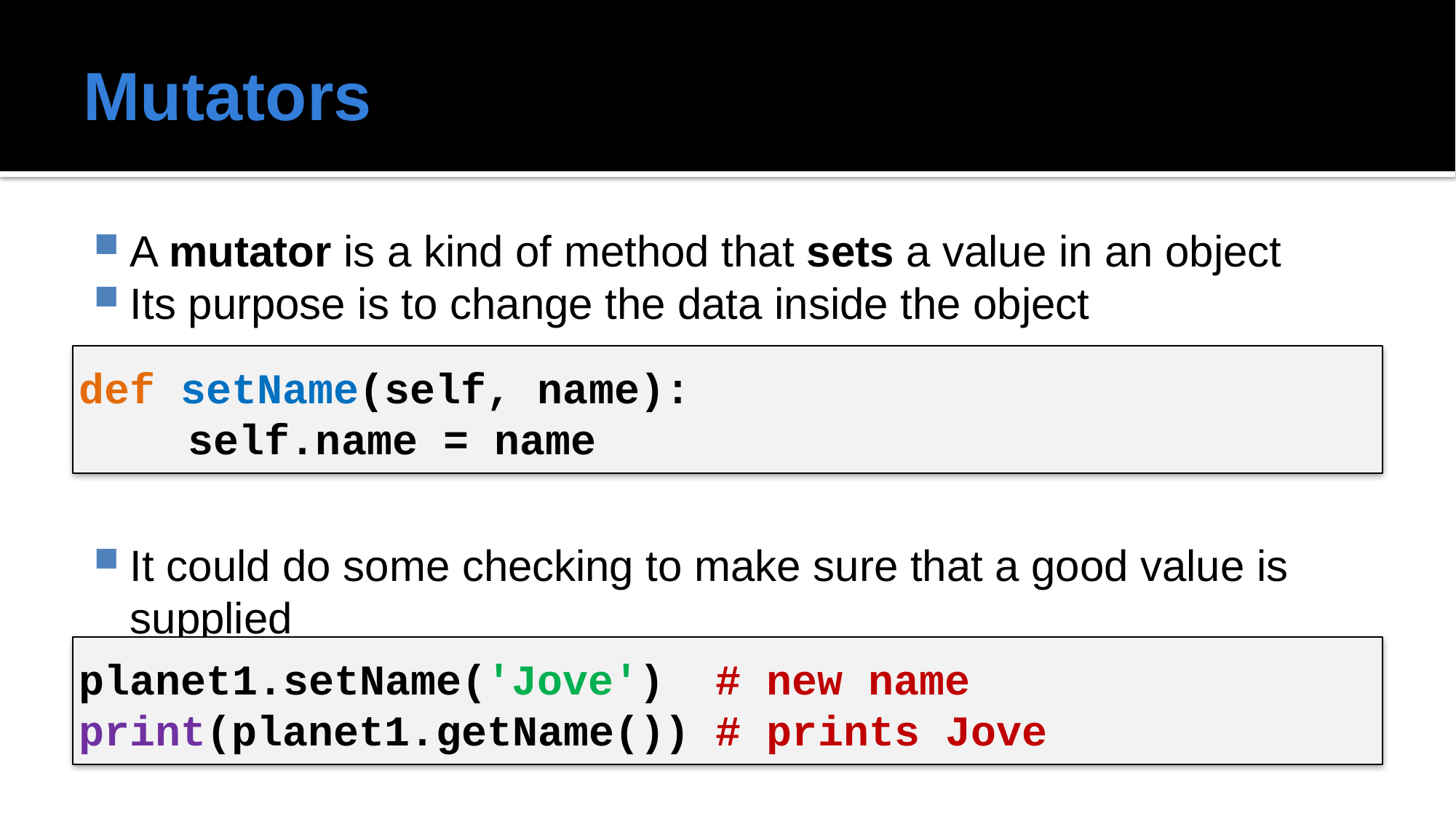

# Mutators
A mutator is a kind of method that sets a value in an object
Its purpose is to change the data inside the object

It could do some checking to make sure that a good value is supplied
def setName(self, name):
	self.name = name
planet1.setName('Jove')  # new name
print(planet1.getName()) # prints Jove